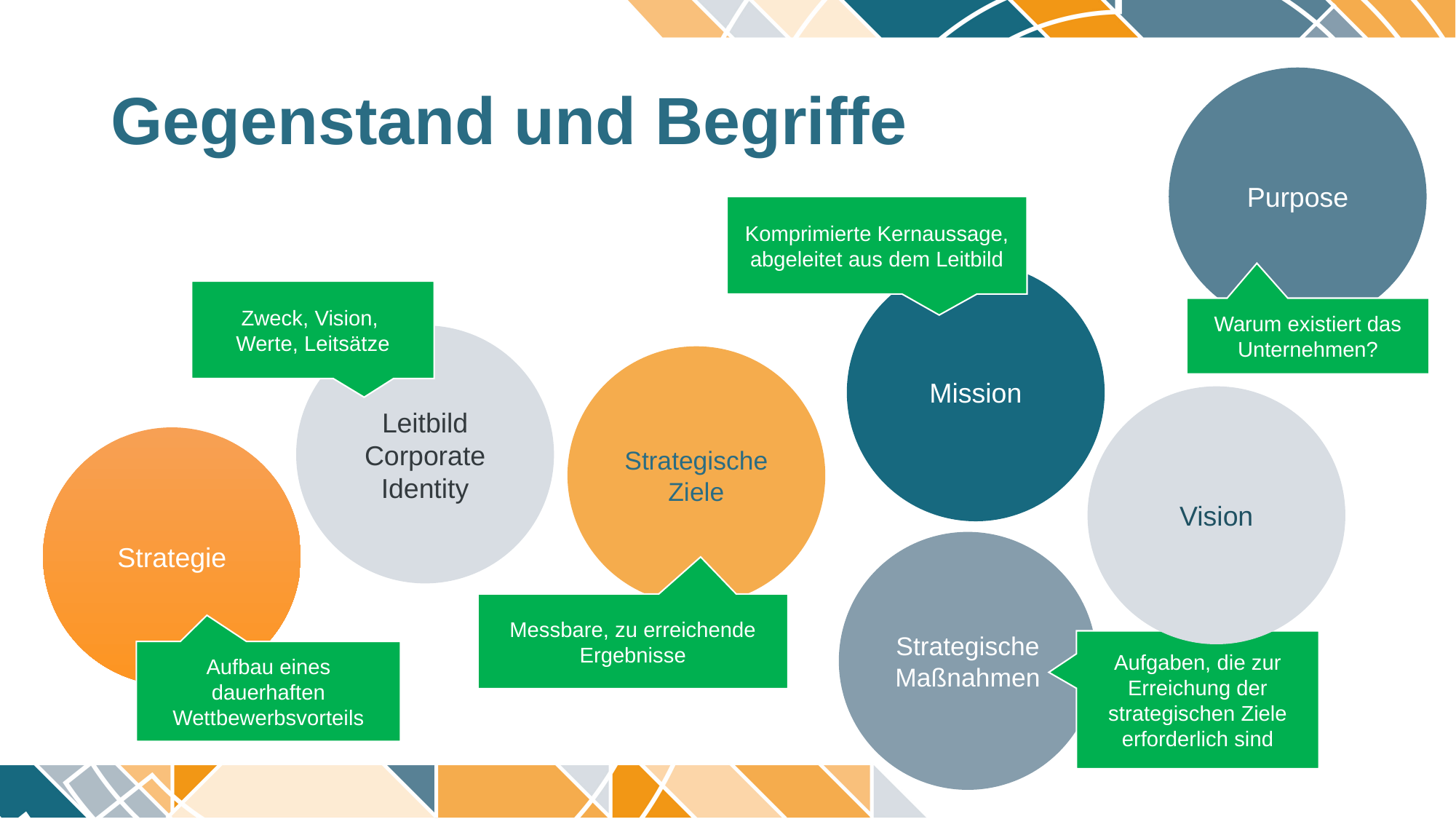

# Gegenstand und Begriffe
Purpose
Komprimierte Kernaussage, abgeleitet aus dem Leitbild
Mission
Zweck, Vision,
Werte, Leitsätze
Warum existiert das Unternehmen?
Leitbild
Corporate Identity
Strategische Ziele
Vision
Strategie
Strategische Maßnahmen
Messbare, zu erreichende Ergebnisse
Aufgaben, die zur Erreichung der strategischen Ziele erforderlich sind
Aufbau eines dauerhaften Wettbewerbsvorteils